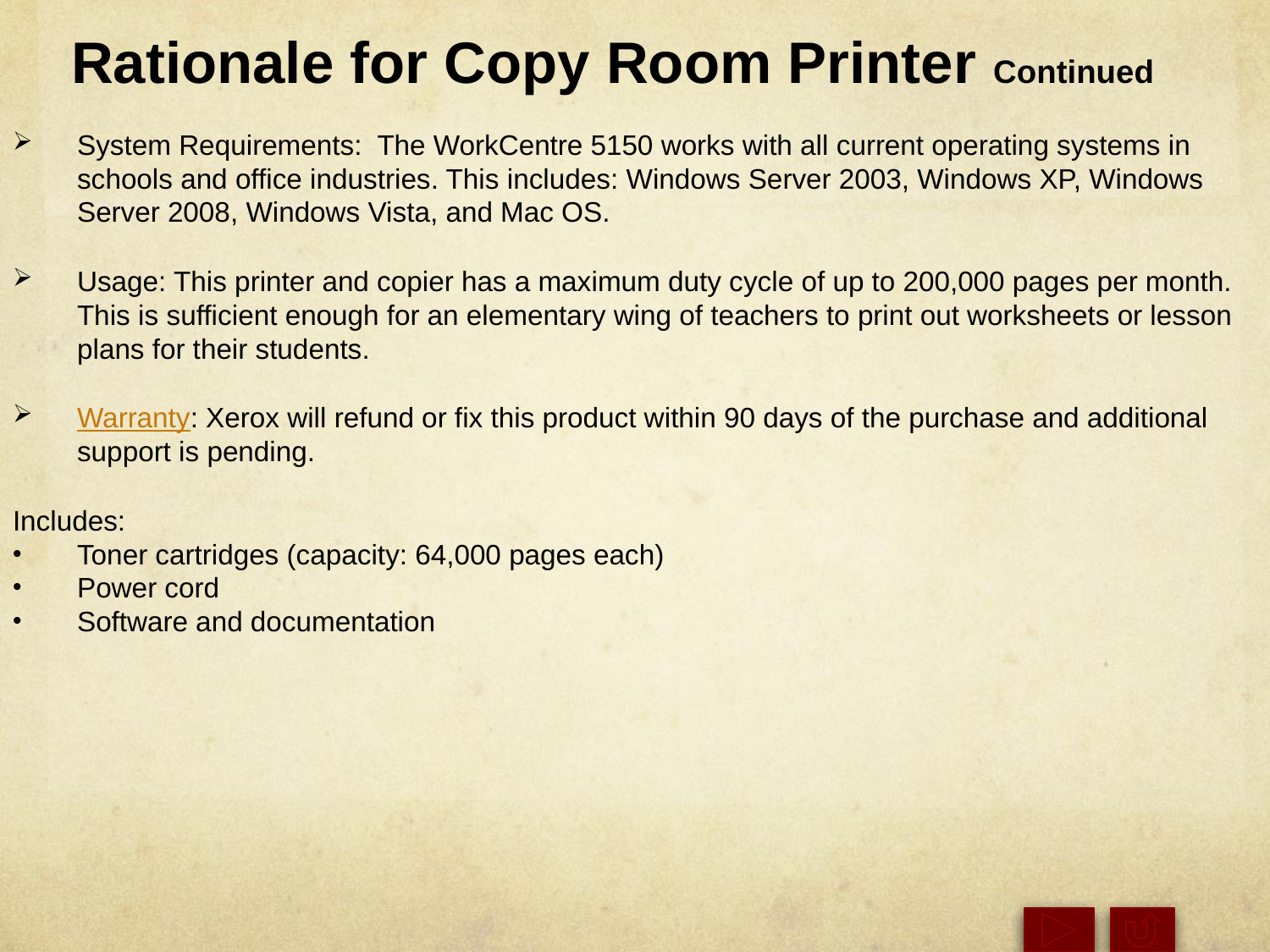

# Rationale for Copy Room Printer Continued
System Requirements:  The WorkCentre 5150 works with all current operating systems in schools and office industries. This includes: Windows Server 2003, Windows XP, Windows Server 2008, Windows Vista, and Mac OS.
Usage: This printer and copier has a maximum duty cycle of up to 200,000 pages per month. This is sufficient enough for an elementary wing of teachers to print out worksheets or lesson plans for their students.
Warranty: Xerox will refund or fix this product within 90 days of the purchase and additional support is pending.
Includes:
Toner cartridges (capacity: 64,000 pages each)
Power cord
Software and documentation